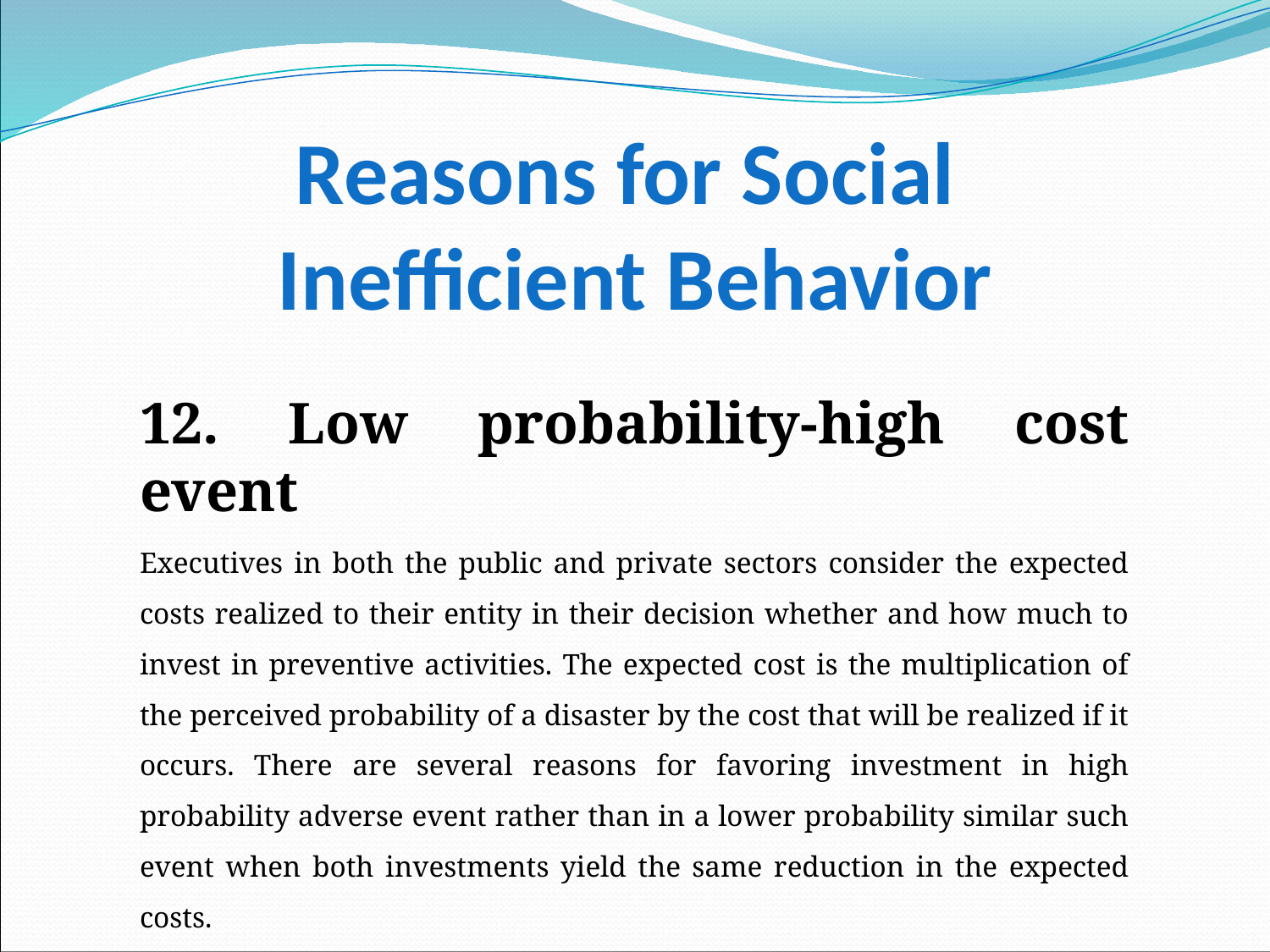

# Reasons for Social Inefficient Behavior
12. Low probability-high cost event
Executives in both the public and private sectors consider the expected costs realized to their entity in their decision whether and how much to invest in preventive activities. The expected cost is the multiplication of the perceived probability of a disaster by the cost that will be realized if it occurs. There are several reasons for favoring investment in high probability adverse event rather than in a lower probability similar such event when both investments yield the same reduction in the expected costs.